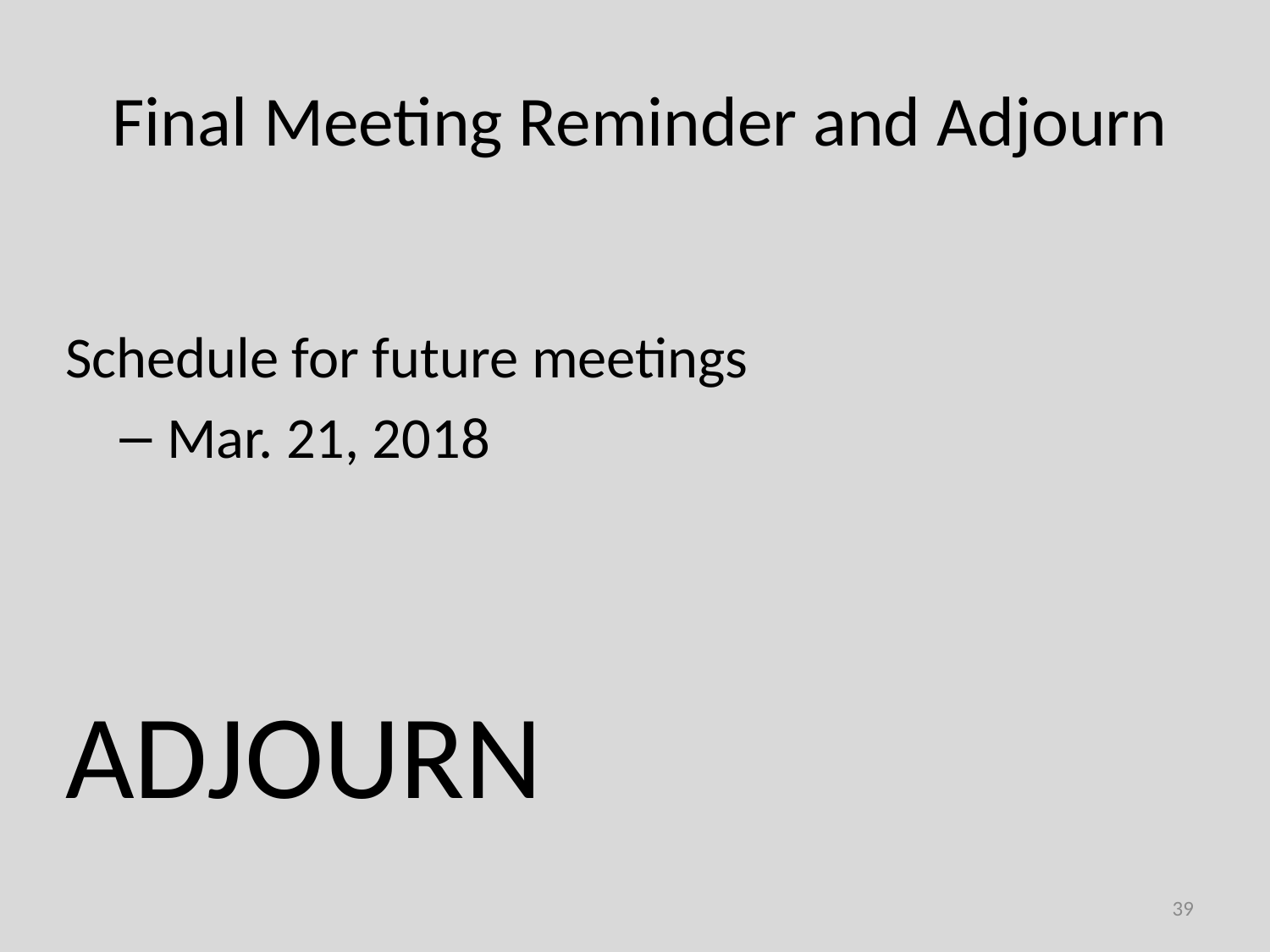

# Final Meeting Reminder and Adjourn
Schedule for future meetings
 Mar. 21, 2018

ADJOURN

39